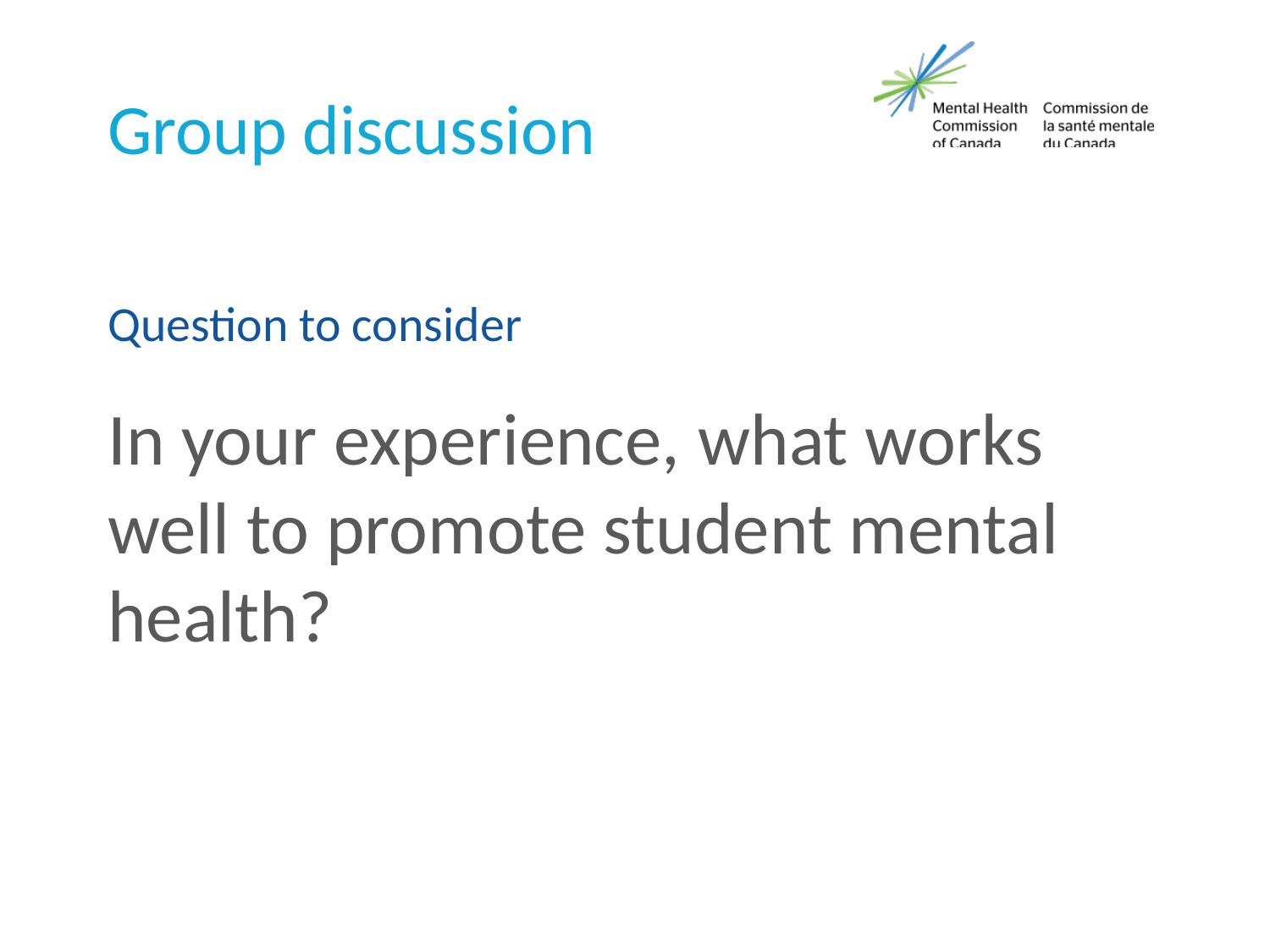

# Group discussion
Question to consider

In your experience, what works well to promote student mental health?